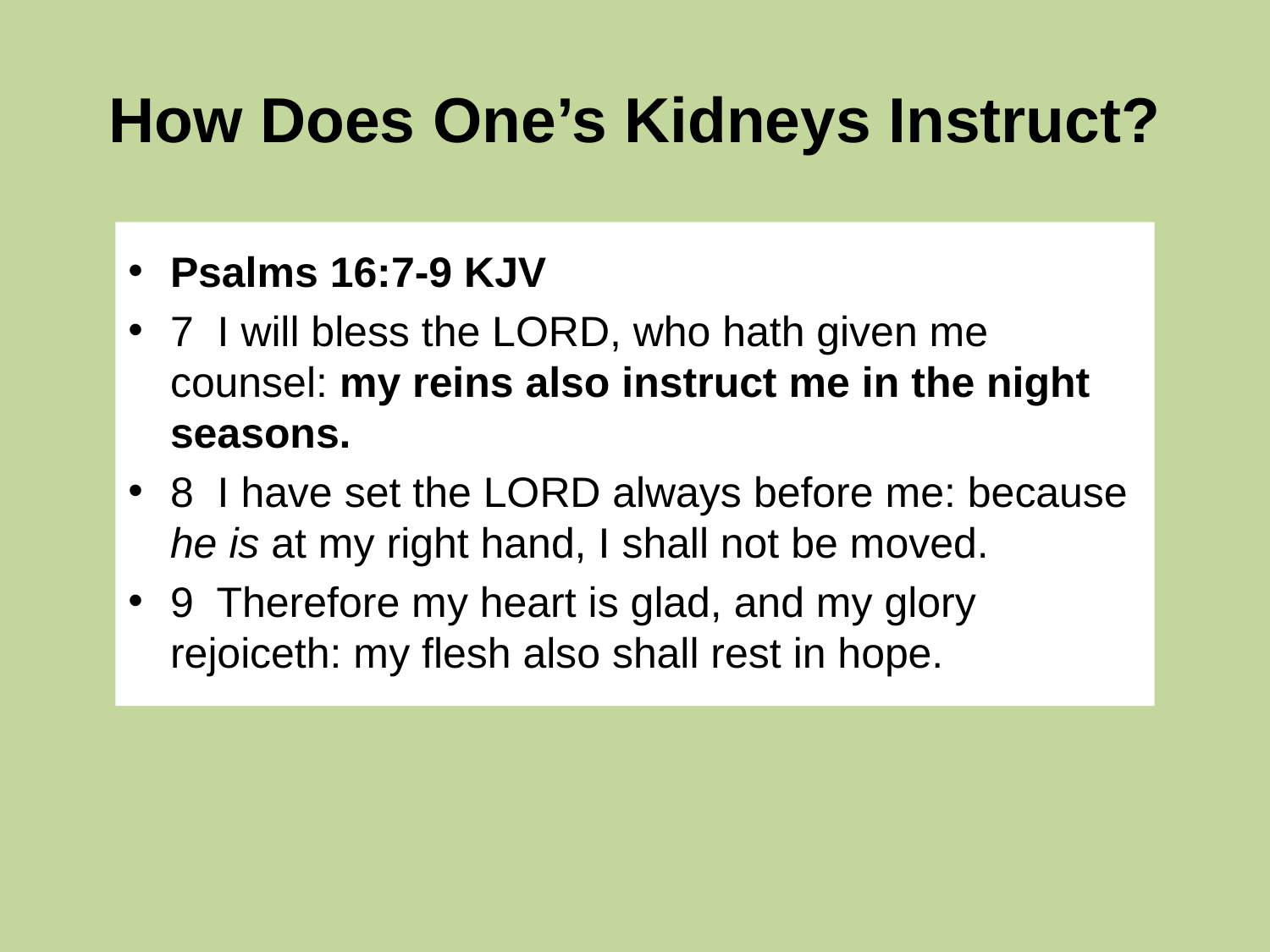

# How Does One’s Kidneys Instruct?

Psalms 16:7-9 KJV
7  I will bless the LORD, who hath given me counsel: my reins also instruct me in the night seasons.
8  I have set the LORD always before me: because he is at my right hand, I shall not be moved.
9  Therefore my heart is glad, and my glory rejoiceth: my flesh also shall rest in hope.